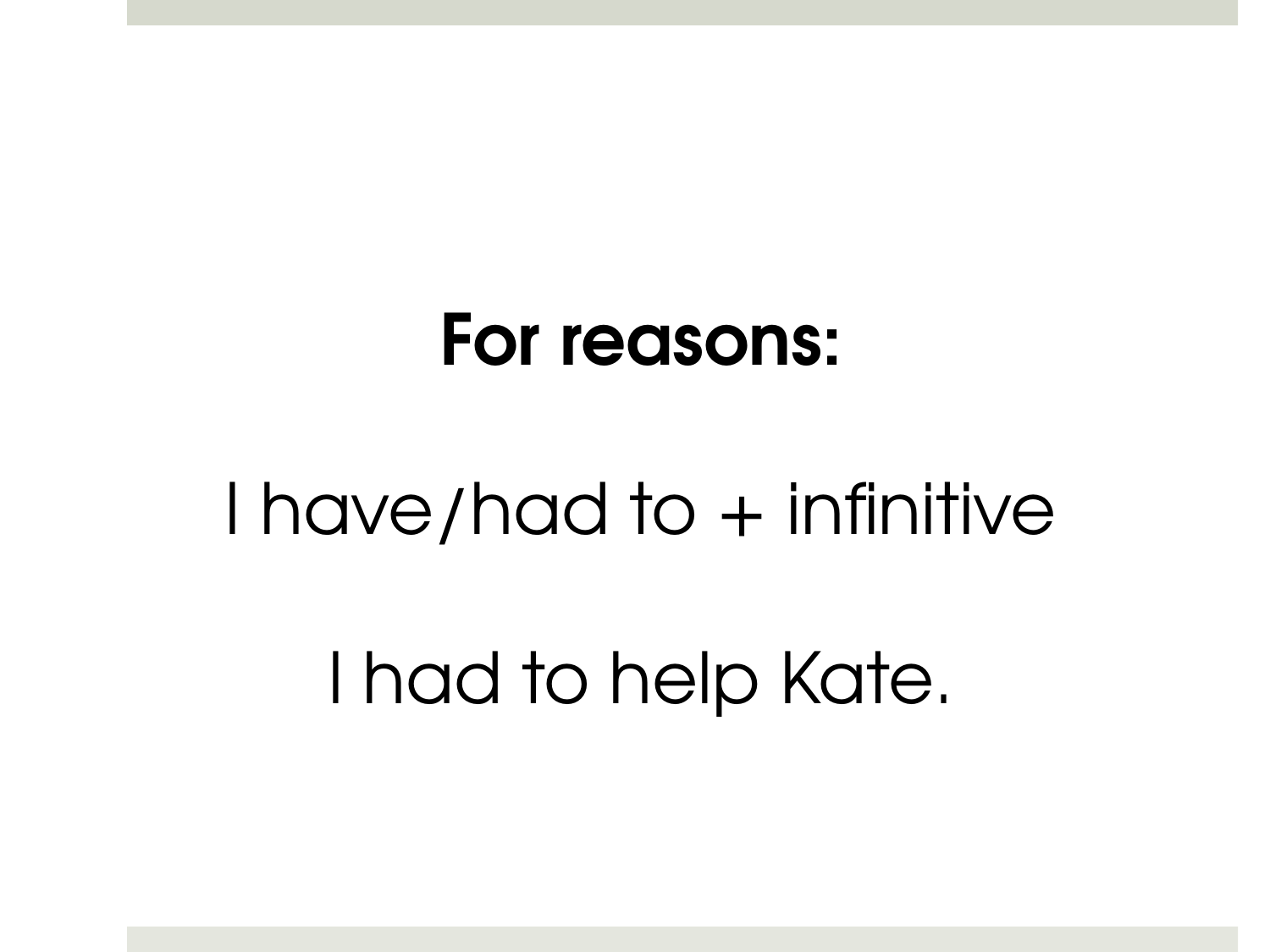

For reasons:

I have/had to + infinitive

I had to help Kate.